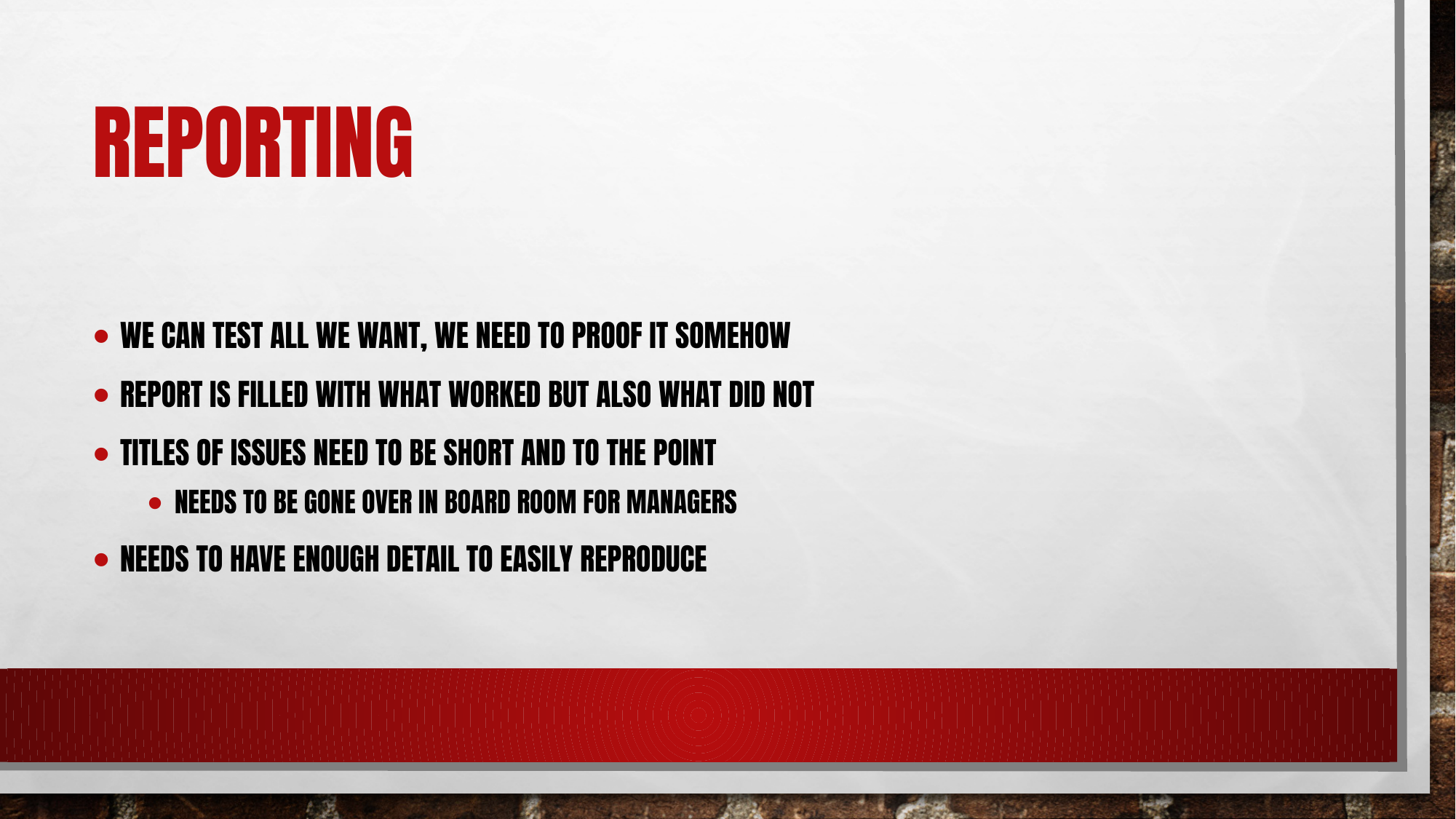

# Reporting
We can test all we want, we need to proof it somehow
Report is filled with what worked but also what did not
Titles of issues need to be short and to the point
Needs to be gone over in board room for managers
Needs to have enough detail to easily reproduce